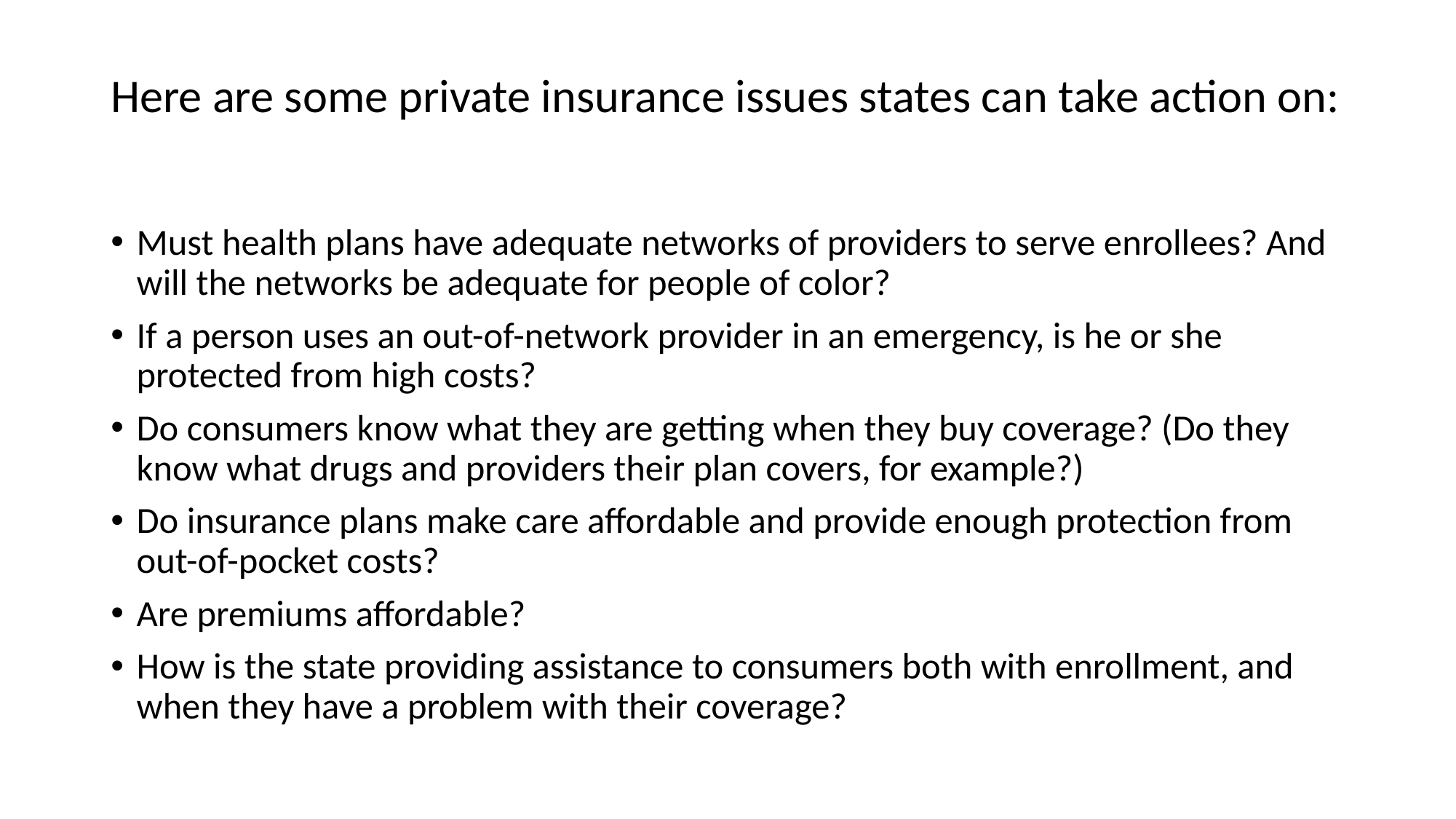

# Here are some private insurance issues states can take action on:
Must health plans have adequate networks of providers to serve enrollees? And will the networks be adequate for people of color?
If a person uses an out-of-network provider in an emergency, is he or she protected from high costs?
Do consumers know what they are getting when they buy coverage? (Do they know what drugs and providers their plan covers, for example?)
Do insurance plans make care affordable and provide enough protection from out-of-pocket costs?
Are premiums affordable?
How is the state providing assistance to consumers both with enrollment, and when they have a problem with their coverage?